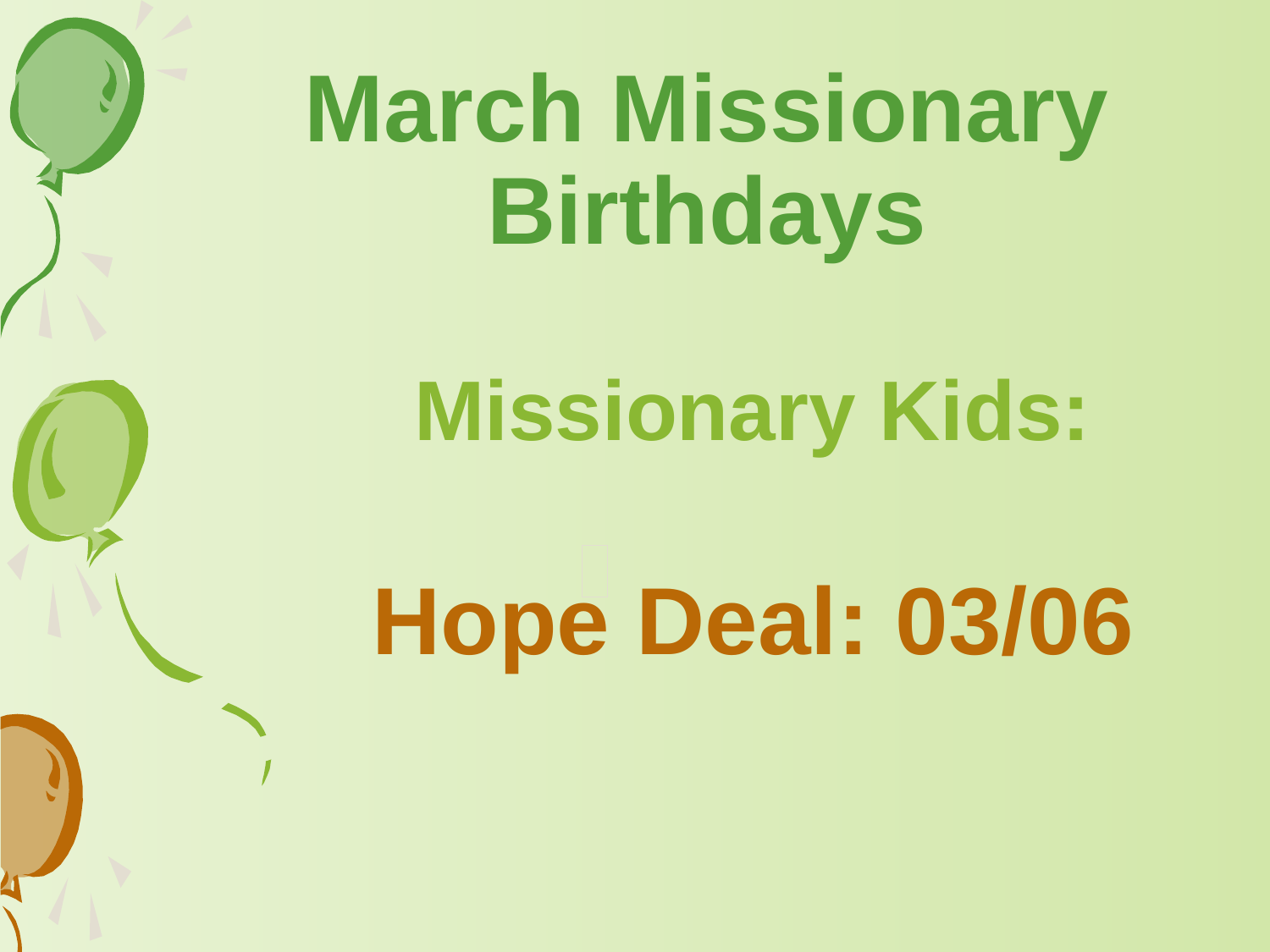

# March Missionary Birthdays
Missionary Kids:

Hope Deal: 03/06